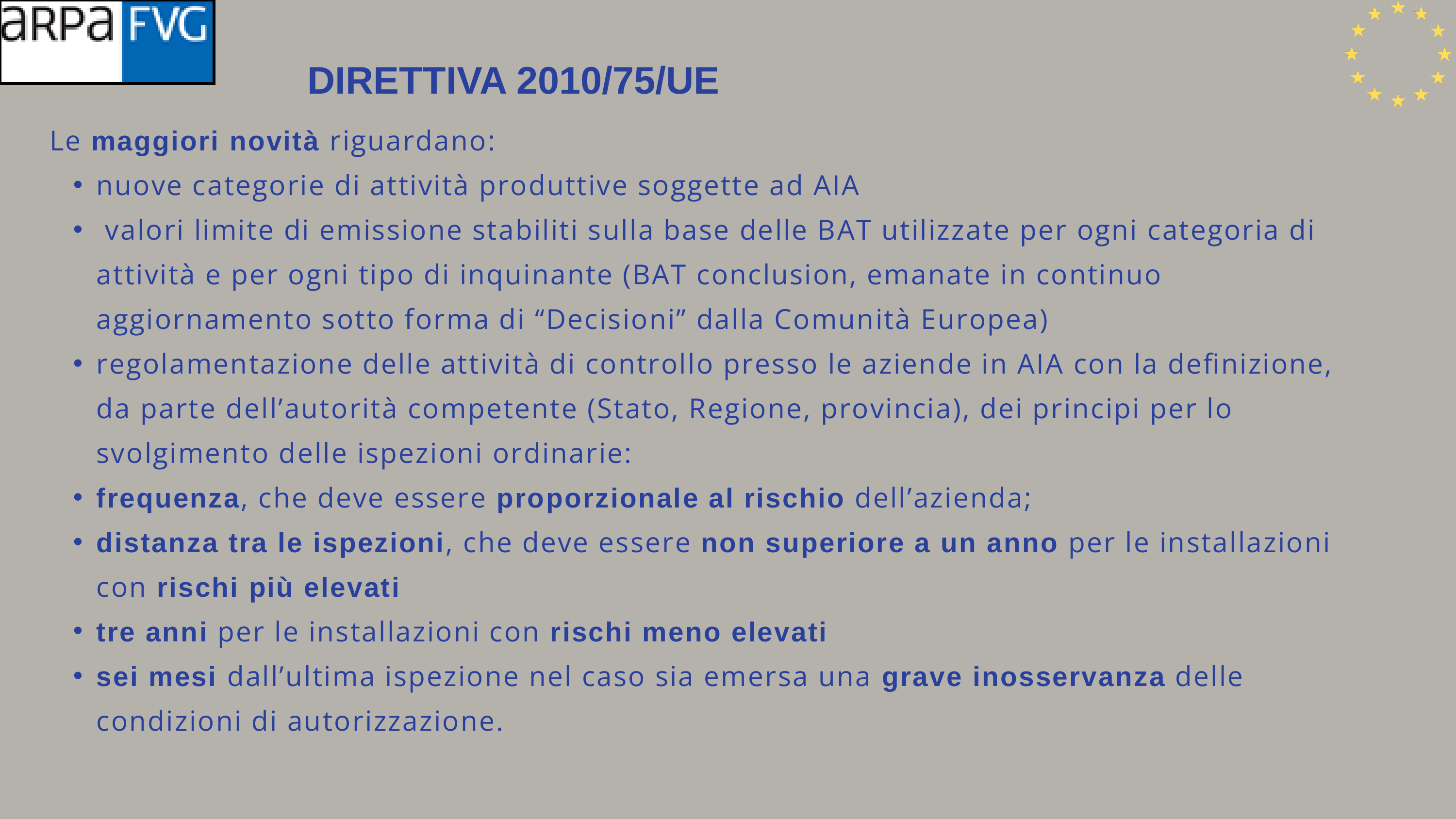

DIRETTIVA 2010/75/UE
Le maggiori novità riguardano:
nuove categorie di attività produttive soggette ad AIA
 valori limite di emissione stabiliti sulla base delle BAT utilizzate per ogni categoria di attività e per ogni tipo di inquinante (BAT conclusion, emanate in continuo aggiornamento sotto forma di “Decisioni” dalla Comunità Europea)
regolamentazione delle attività di controllo presso le aziende in AIA con la definizione, da parte dell’autorità competente (Stato, Regione, provincia), dei principi per lo svolgimento delle ispezioni ordinarie:
frequenza, che deve essere proporzionale al rischio dell’azienda;
distanza tra le ispezioni, che deve essere non superiore a un anno per le installazioni con rischi più elevati
tre anni per le installazioni con rischi meno elevati
sei mesi dall’ultima ispezione nel caso sia emersa una grave inosservanza delle condizioni di autorizzazione.